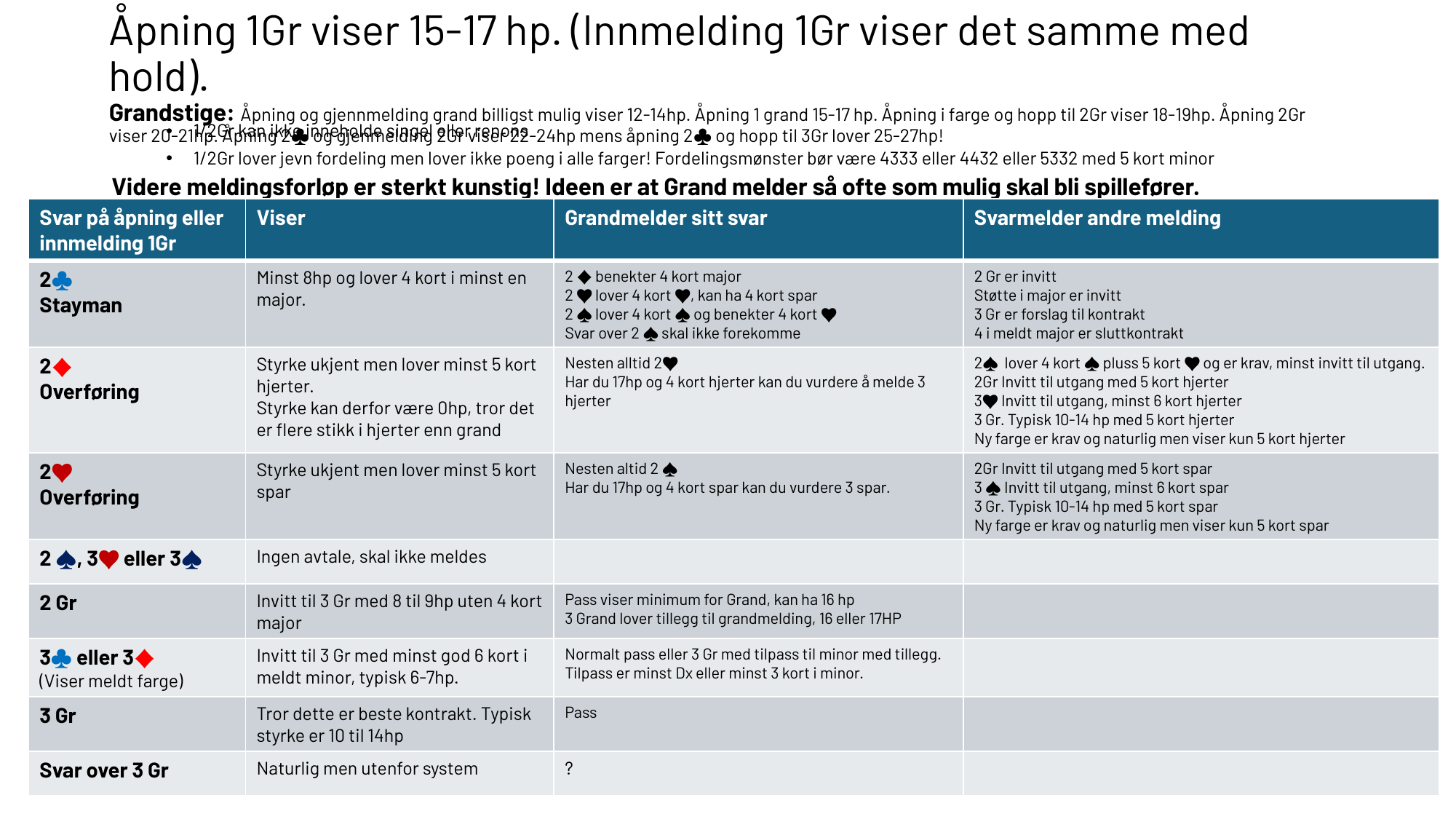

# Åpning 1Gr viser 15-17 hp. (Innmelding 1Gr viser det samme med hold). Grandstige: Åpning og gjennmelding grand billigst mulig viser 12-14hp. Åpning 1 grand 15-17 hp. Åpning i farge og hopp til 2Gr viser 18-19hp. Åpning 2Gr viser 20-21hp. Åpning 2♣ og gjenmelding 2Gr viser 22-24hp mens åpning 2♣ og hopp til 3Gr lover 25-27hp!
1/2Gr kan ikke inneholde singel eller renons
1/2Gr lover jevn fordeling men lover ikke poeng i alle farger! Fordelingsmønster bør være 4333 eller 4432 eller 5332 med 5 kort minor
Videre meldingsforløp er sterkt kunstig! Ideen er at Grand melder så ofte som mulig skal bli spillefører.
| Svar på åpning eller innmelding 1Gr | Viser | Grandmelder sitt svar | Svarmelder andre melding |
| --- | --- | --- | --- |
| 2♣ Stayman | Minst 8hp og lover 4 kort i minst en major. | 2 ♦ benekter 4 kort major 2 ♥ lover 4 kort ♥, kan ha 4 kort spar 2 ♠ lover 4 kort ♠ og benekter 4 kort ♥ Svar over 2 ♠ skal ikke forekomme | 2 Gr er invitt Støtte i major er invitt 3 Gr er forslag til kontrakt 4 i meldt major er sluttkontrakt |
| 2♦ Overføring | Styrke ukjent men lover minst 5 kort hjerter. Styrke kan derfor være 0hp, tror det er flere stikk i hjerter enn grand | Nesten alltid 2♥ Har du 17hp og 4 kort hjerter kan du vurdere å melde 3 hjerter | 2♠ lover 4 kort ♠ pluss 5 kort ♥ og er krav, minst invitt til utgang. 2Gr Invitt til utgang med 5 kort hjerter 3♥ Invitt til utgang, minst 6 kort hjerter 3 Gr. Typisk 10-14 hp med 5 kort hjerter Ny farge er krav og naturlig men viser kun 5 kort hjerter |
| 2♥ Overføring | Styrke ukjent men lover minst 5 kort spar | Nesten altid 2 ♠ Har du 17hp og 4 kort spar kan du vurdere 3 spar. | 2Gr Invitt til utgang med 5 kort spar 3 ♠ Invitt til utgang, minst 6 kort spar 3 Gr. Typisk 10-14 hp med 5 kort spar Ny farge er krav og naturlig men viser kun 5 kort spar |
| 2 ♠, 3♥ eller 3♠ | Ingen avtale, skal ikke meldes |  |  |
| 2 Gr | Invitt til 3 Gr med 8 til 9hp uten 4 kort major | Pass viser minimum for Grand, kan ha 16 hp 3 Grand lover tillegg til grandmelding, 16 eller 17HP |  |
| 3♣ eller 3♦ (Viser meldt farge) | Invitt til 3 Gr med minst god 6 kort i meldt minor, typisk 6-7hp. | Normalt pass eller 3 Gr med tilpass til minor med tillegg. Tilpass er minst Dx eller minst 3 kort i minor. |  |
| 3 Gr | Tror dette er beste kontrakt. Typisk styrke er 10 til 14hp | Pass |  |
| Svar over 3 Gr | Naturlig men utenfor system | ? |  |
4